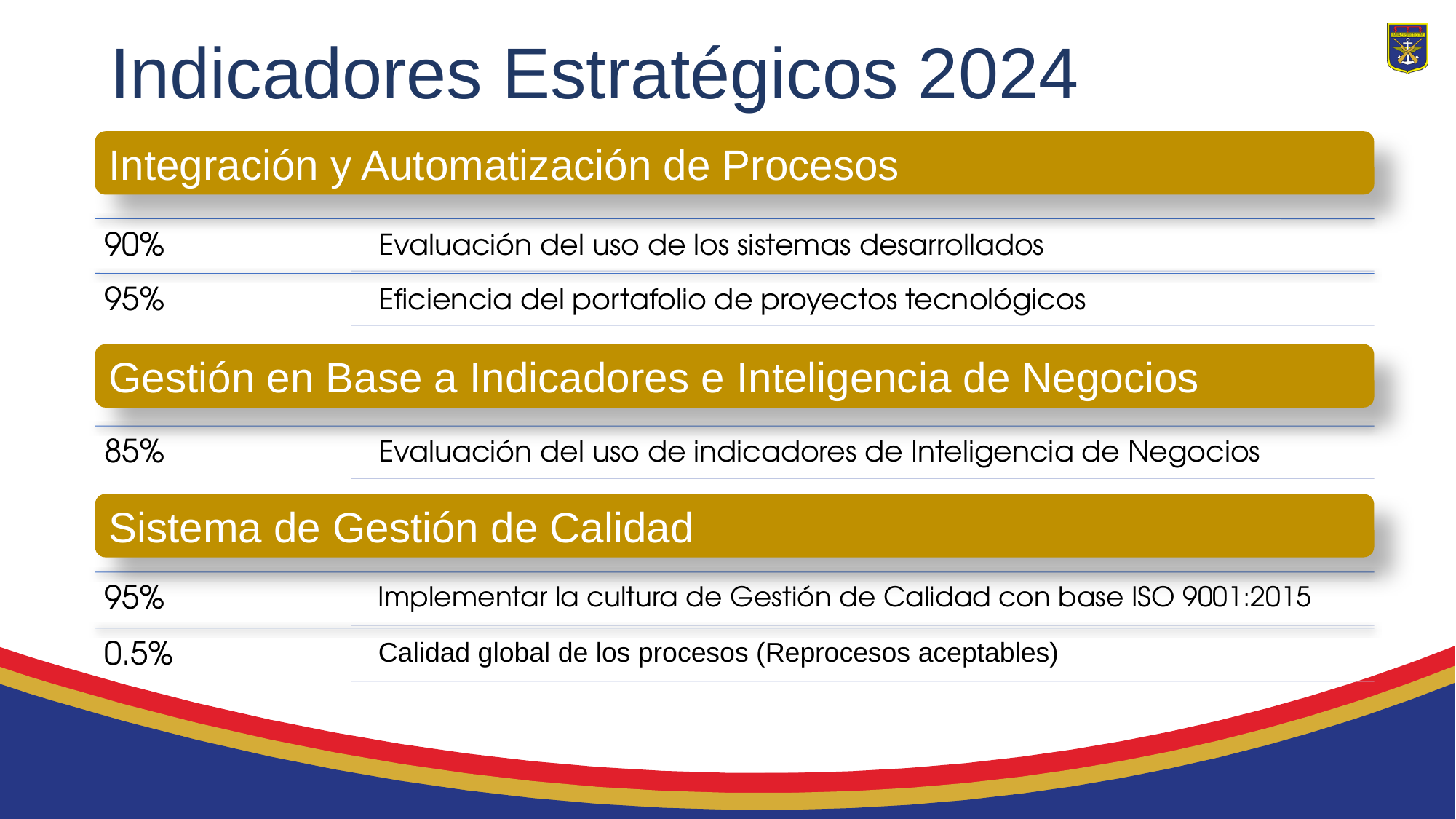

# Indicadores Estratégicos 2024
Integración y Automatización de Procesos
90%
Evaluación del uso de los sistemas desarrollados
95%
Eficiencia del portafolio de proyectos tecnológicos
Gestión en Base a Indicadores e Inteligencia de Negocios
85%
Evaluación del uso de indicadores de Inteligencia de Negocios
Sistema de Gestión de Calidad
95%
Implementar la cultura de Gestión de Calidad con base ISO 9001:2015
0.5%
Calidad global de los procesos (Reprocesos aceptables)